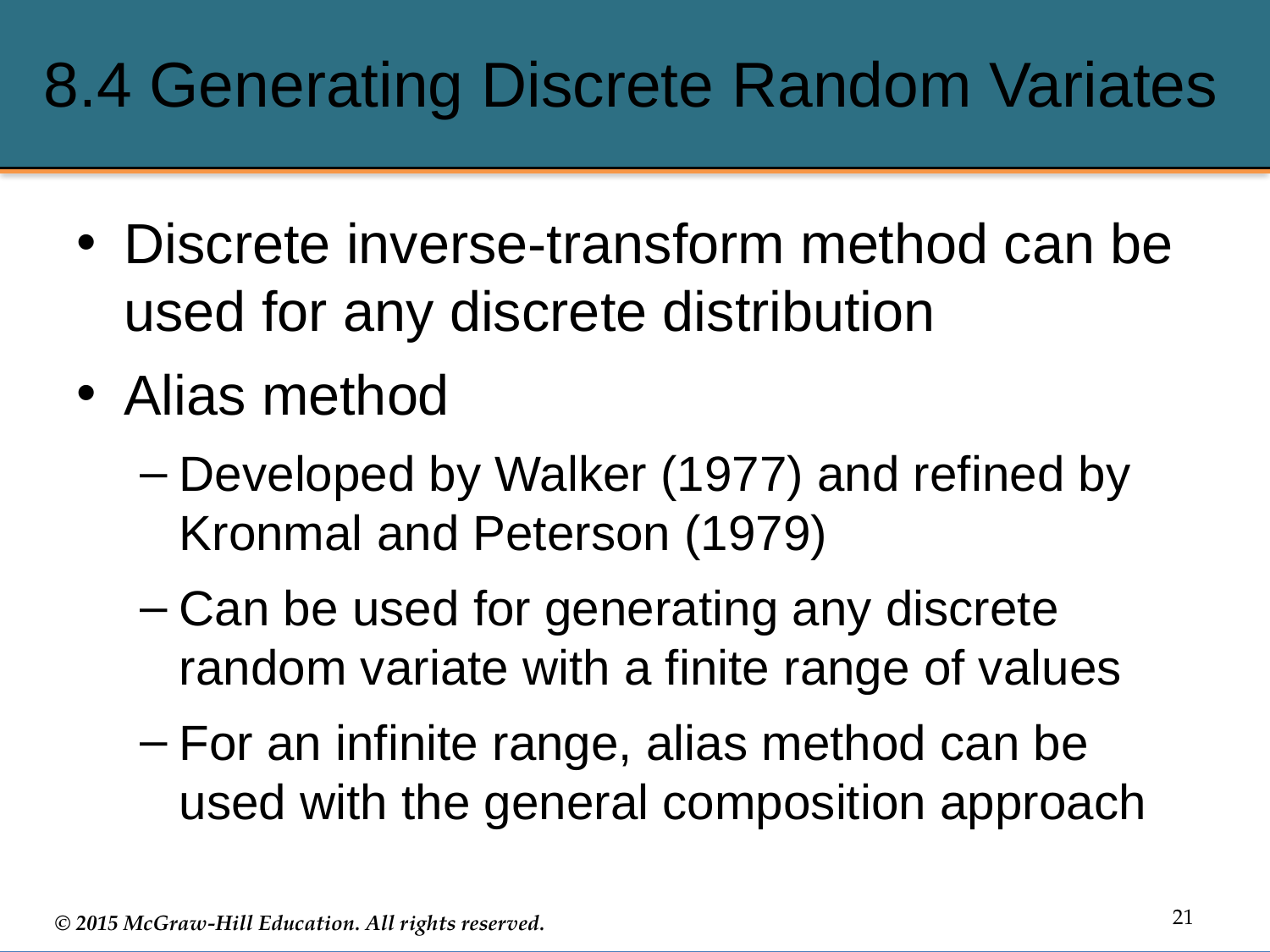

# 8.4 Generating Discrete Random Variates
Discrete inverse-transform method can be used for any discrete distribution
Alias method
Developed by Walker (1977) and refined by Kronmal and Peterson (1979)
Can be used for generating any discrete random variate with a finite range of values
For an infinite range, alias method can be used with the general composition approach
21